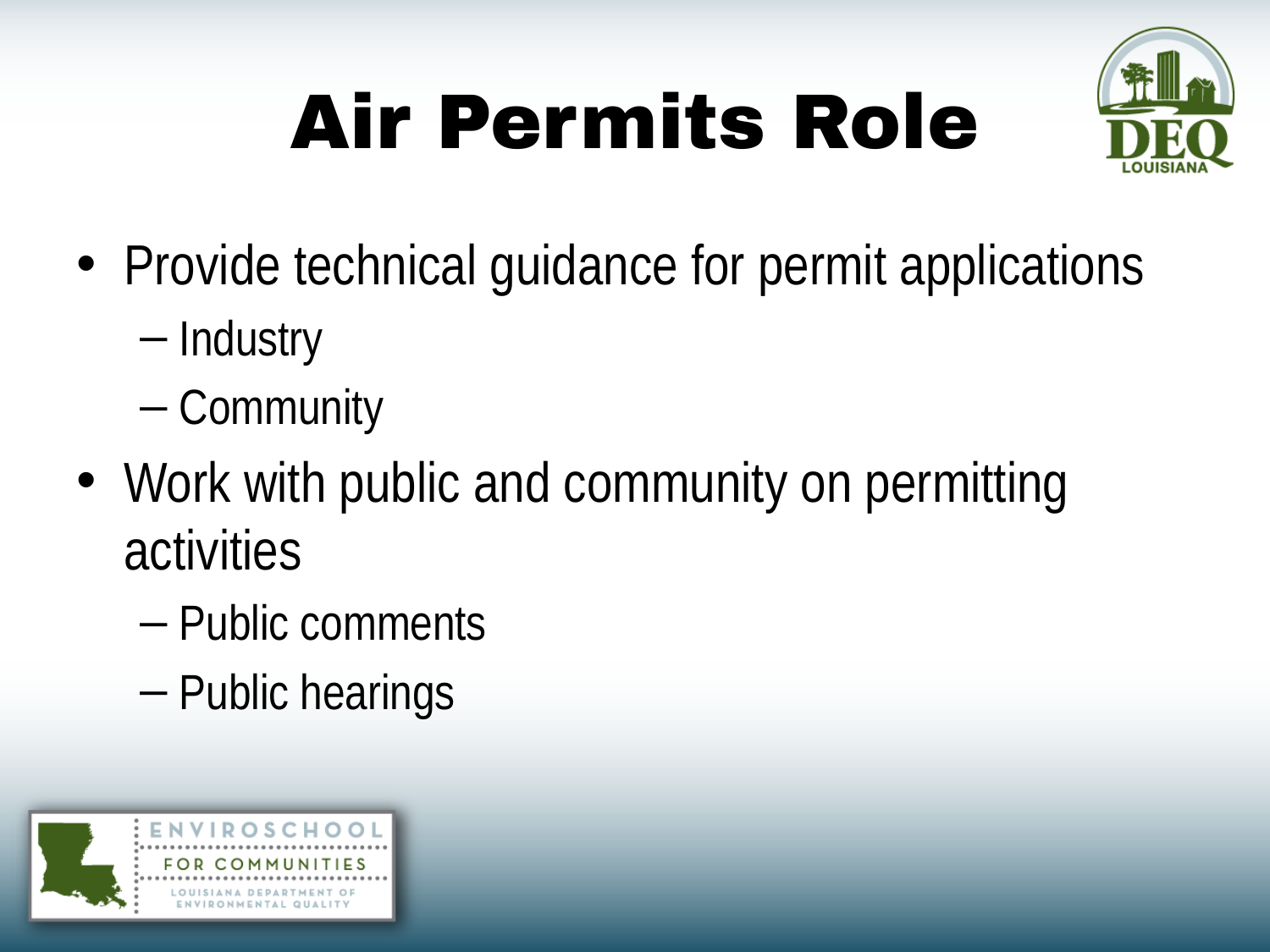

# Air Permits Role
Provide technical guidance for permit applications
Industry
Community
Work with public and community on permitting activities
Public comments
Public hearings